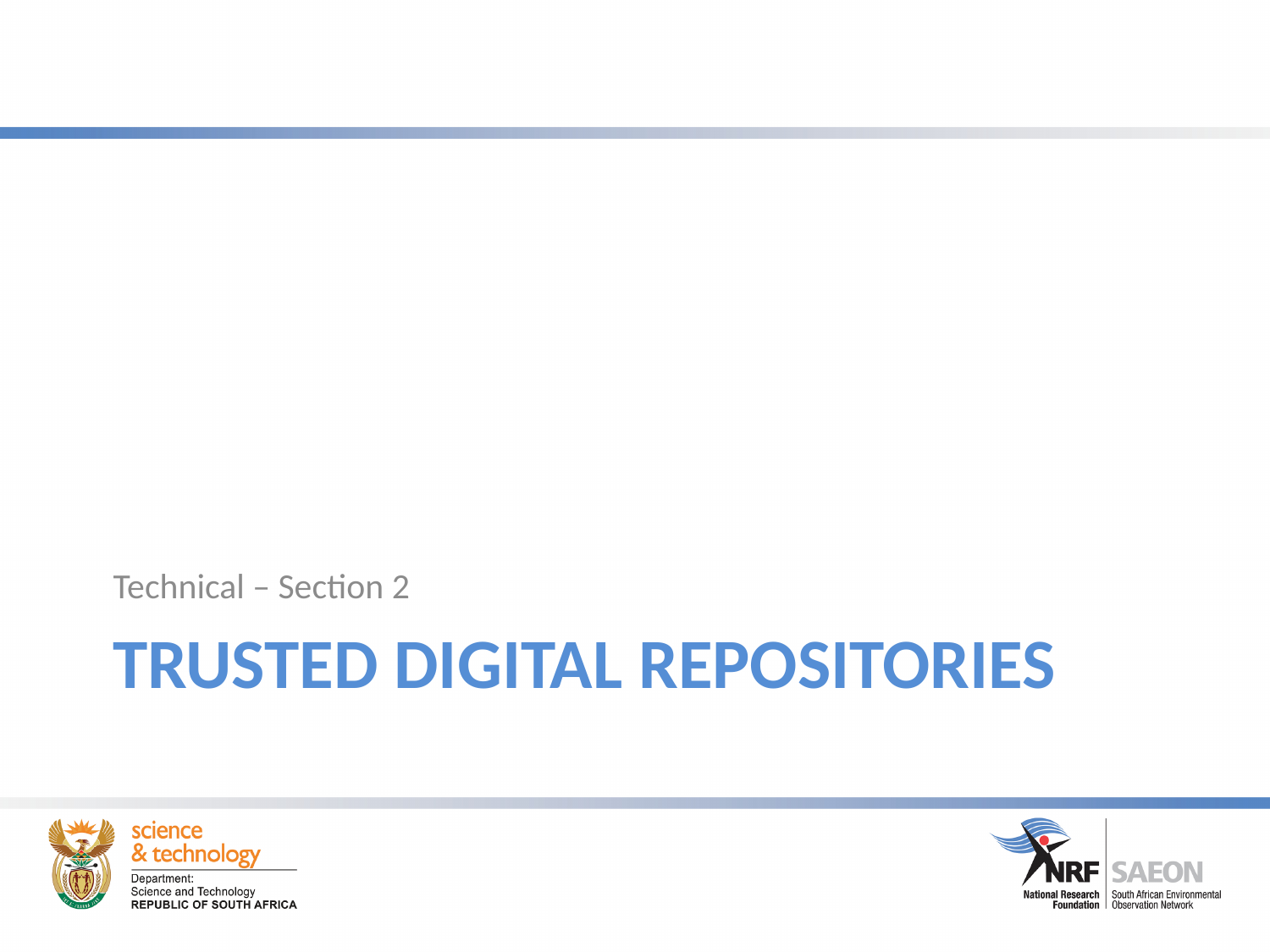

Technical – Section 2
# Trusted digital repositories